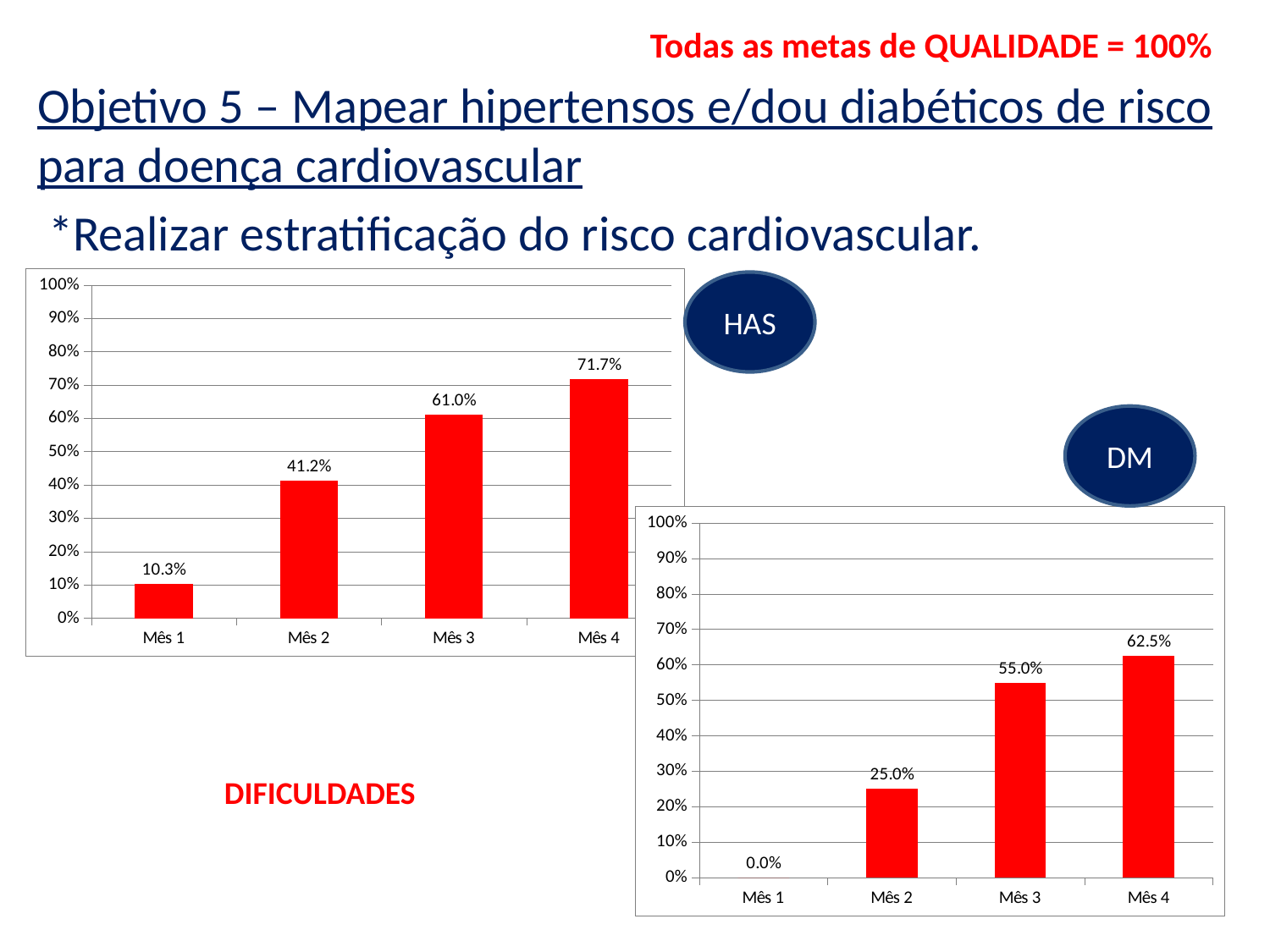

Todas as metas de QUALIDADE = 100%
Objetivo 5 – Mapear hipertensos e/dou diabéticos de risco para doença cardiovascular
 *Realizar estratificação do risco cardiovascular.

### Chart

| Category | Proporção de hipertensos com estratificação de risco cardiovascular por  exame clínico em dia |
|---|---|
| Mês 1 | 0.10344827586206896 |
| Mês 2 | 0.4117647058823529 |
| Mês 3 | 0.6103896103896104 |
| Mês 4 | 0.7169811320754716 |
HAS
DM

### Chart

| Category | Proporção de diabéticos com estratificação de risco cardiovascular por  exame clínico em dia |
|---|---|
| Mês 1 | 0.0 |
| Mês 2 | 0.25 |
| Mês 3 | 0.55 |
| Mês 4 | 0.625 |
DIFICULDADES